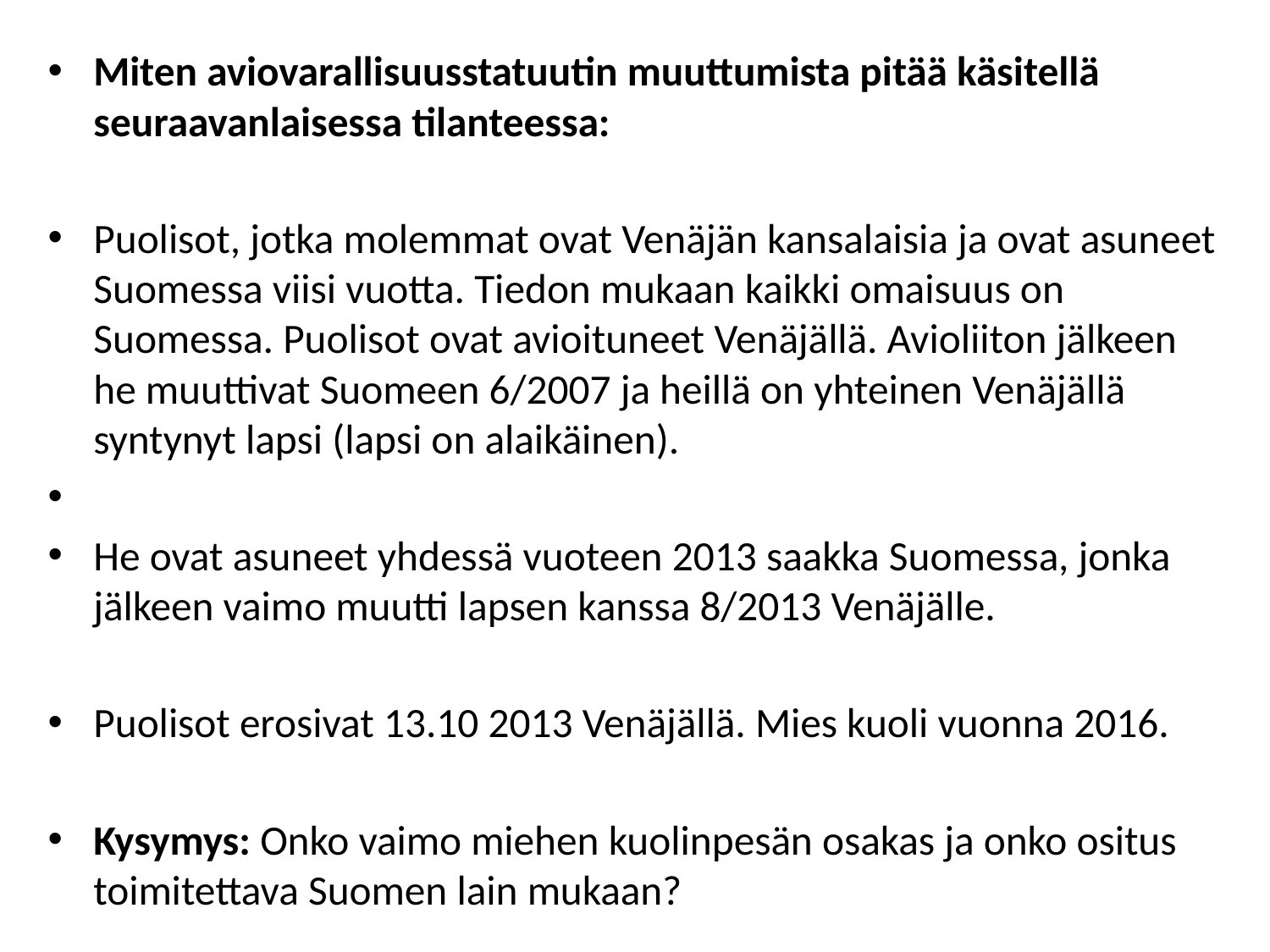

Miten aviovarallisuusstatuutin muuttumista pitää käsitellä seuraavanlaisessa tilanteessa:

Puolisot, jotka molemmat ovat Venäjän kansalaisia ja ovat asuneet Suomessa viisi vuotta. Tiedon mukaan kaikki omaisuus on Suomessa. Puolisot ovat avioituneet Venäjällä. Avioliiton jälkeen he muuttivat Suomeen 6/2007 ja heillä on yhteinen Venäjällä syntynyt lapsi (lapsi on alaikäinen).

He ovat asuneet yhdessä vuoteen 2013 saakka Suomessa, jonka jälkeen vaimo muutti lapsen kanssa 8/2013 Venäjälle.

Puolisot erosivat 13.10 2013 Venäjällä. Mies kuoli vuonna 2016.

Kysymys: Onko vaimo miehen kuolinpesän osakas ja onko ositus toimitettava Suomen lain mukaan?
#